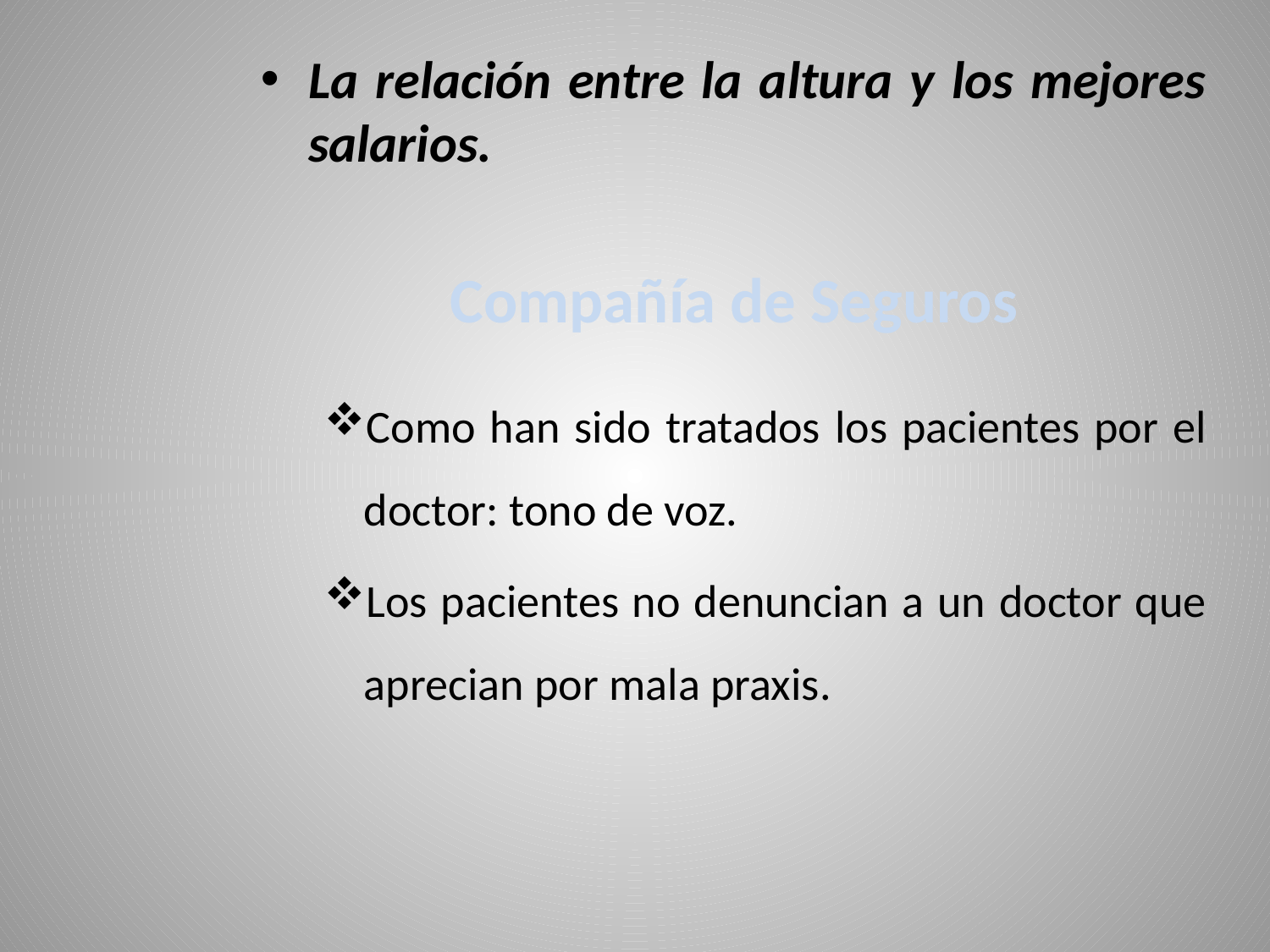

La relación entre la altura y los mejores salarios.

Compañía de Seguros

Como han sido tratados los pacientes por el doctor: tono de voz.
Los pacientes no denuncian a un doctor que aprecian por mala praxis.